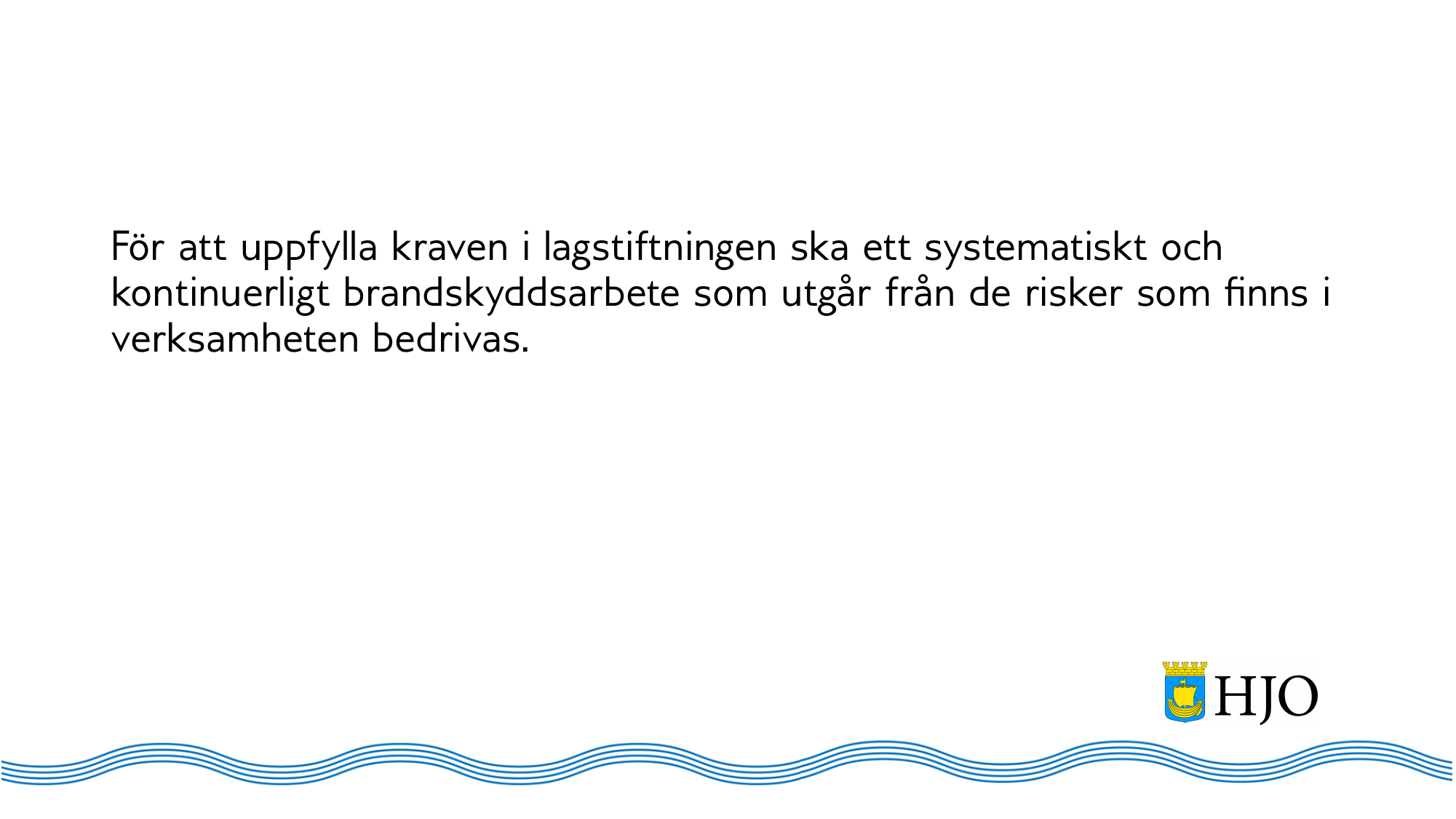

För att uppfylla kraven i lagstiftningen ska ett systematiskt och kontinuerligt brandskyddsarbete som utgår från de risker som finns i verksamheten bedrivas.